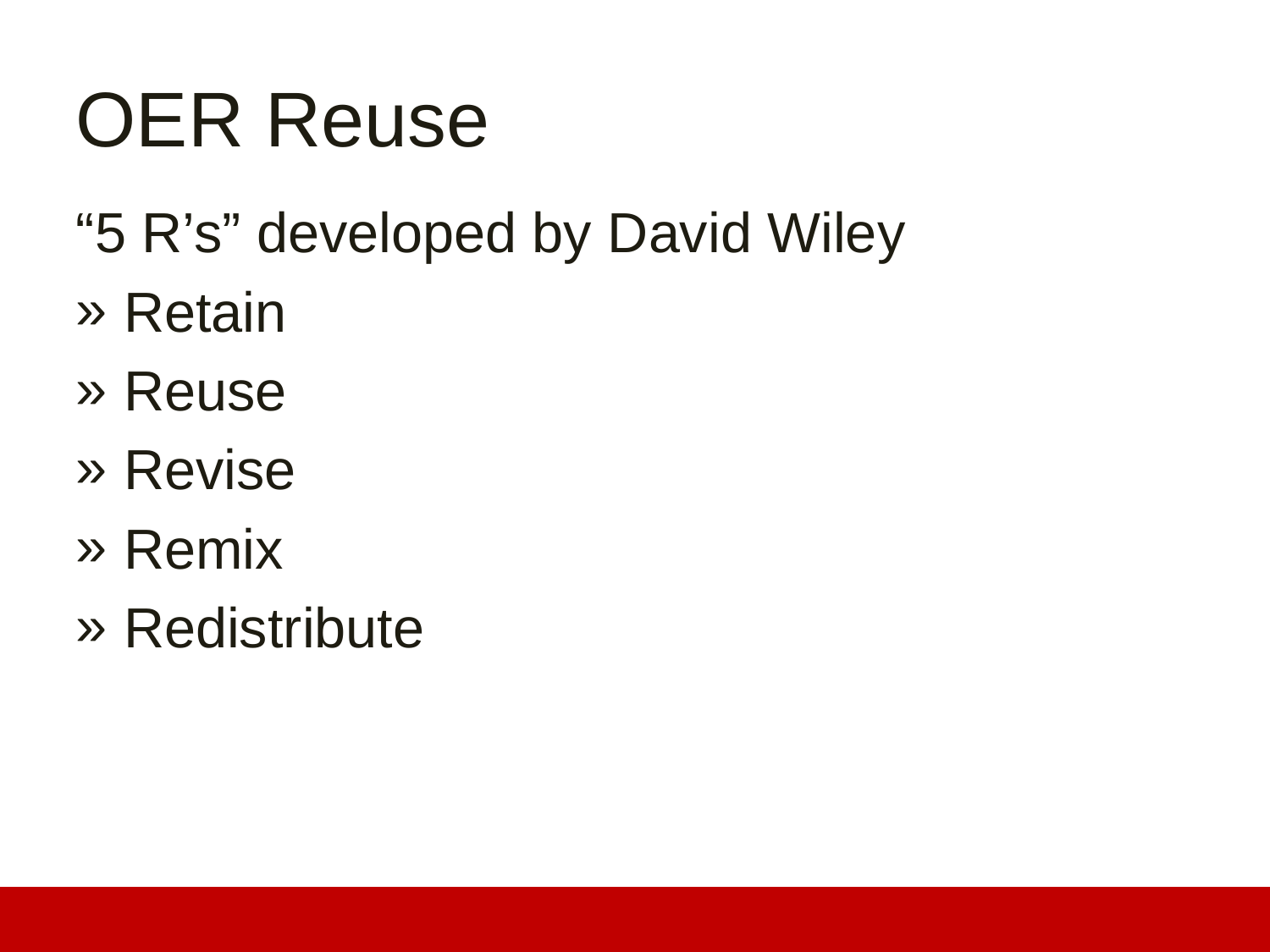

# OER Reuse
“5 R’s” developed by David Wiley
Retain
Reuse
Revise
Remix
Redistribute